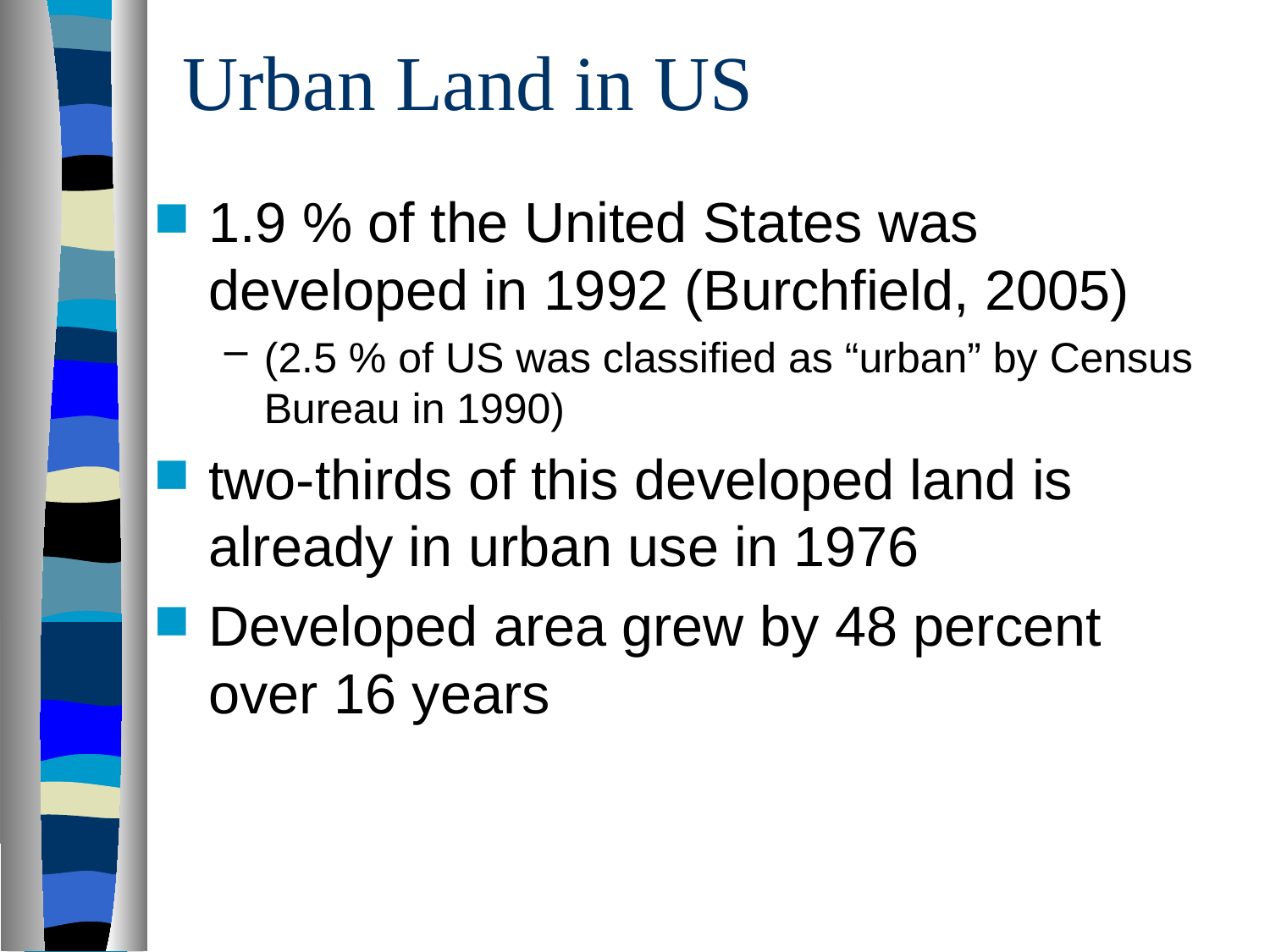

# Urban Land in US
1.9 % of the United States was developed in 1992 (Burchfield, 2005)
(2.5 % of US was classified as “urban” by Census Bureau in 1990)
two-thirds of this developed land is already in urban use in 1976
Developed area grew by 48 percent over 16 years